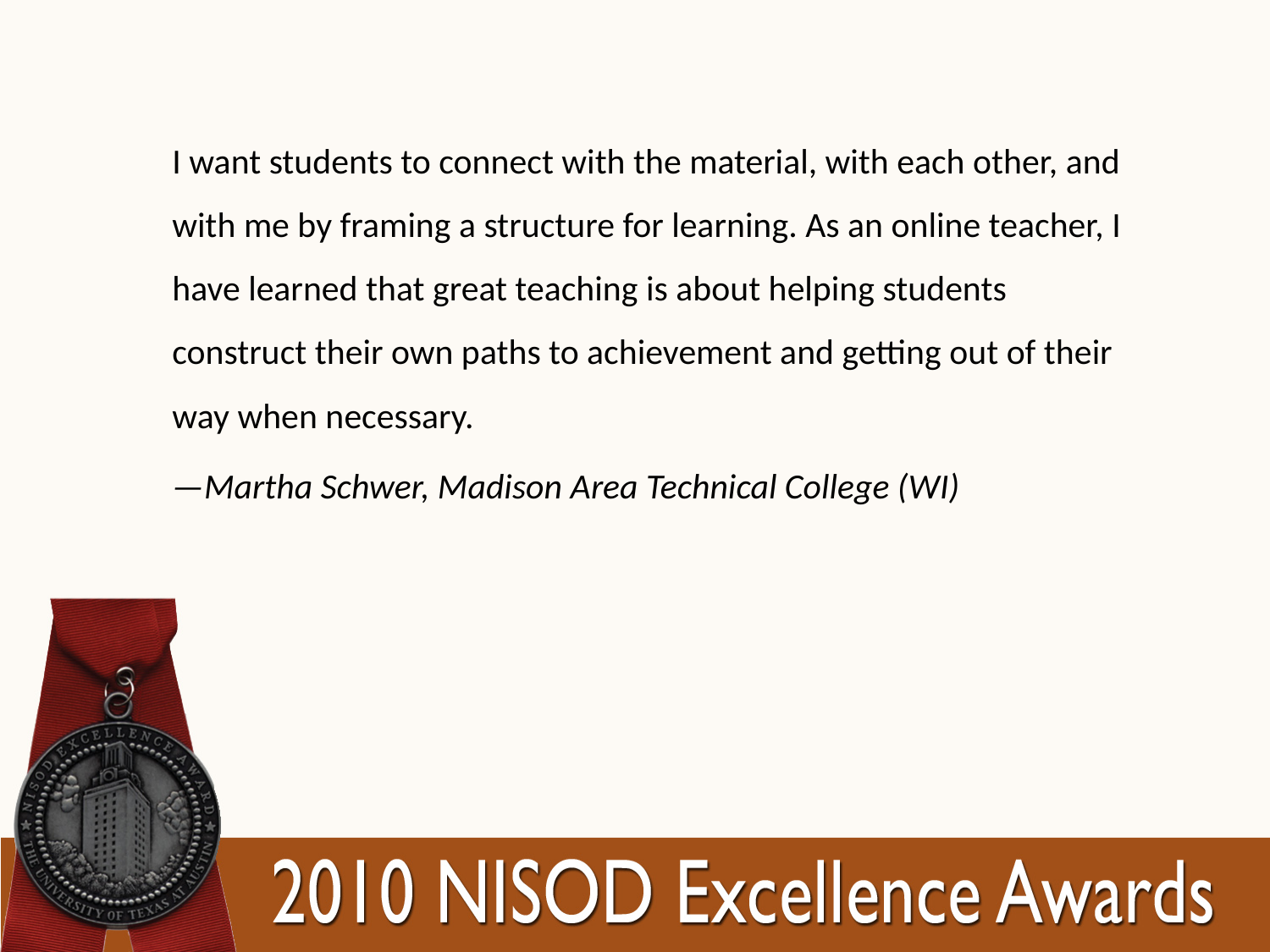

I want students to connect with the material, with each other, and with me by framing a structure for learning. As an online teacher, I have learned that great teaching is about helping students construct their own paths to achievement and getting out of their way when necessary.
—Martha Schwer, Madison Area Technical College (WI)